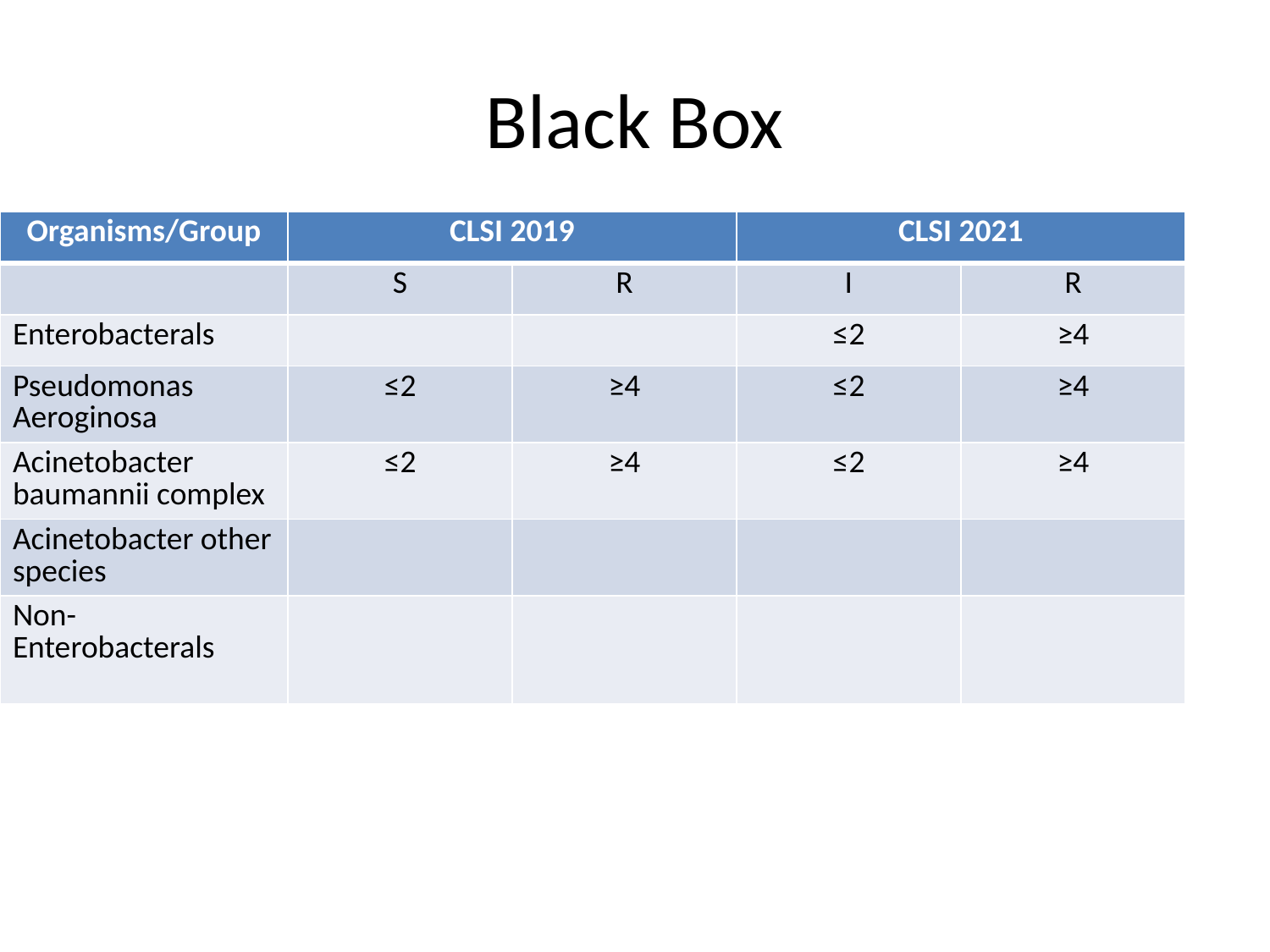

# Black Box
| Organisms/Group | CLSI 2019 |  | CLSI 2021 |  |
| --- | --- | --- | --- | --- |
|  | S | R | I | R |
| Enterobacterals |  |  | ≤2 | ≥4 |
| Pseudomonas Aeroginosa | ≤2 | ≥4 | ≤2 | ≥4 |
| Acinetobacter baumannii complex | ≤2 | ≥4 | ≤2 | ≥4 |
| Acinetobacter other species |  |  |  |  |
| Non-Enterobacterals |  |  |  |  |